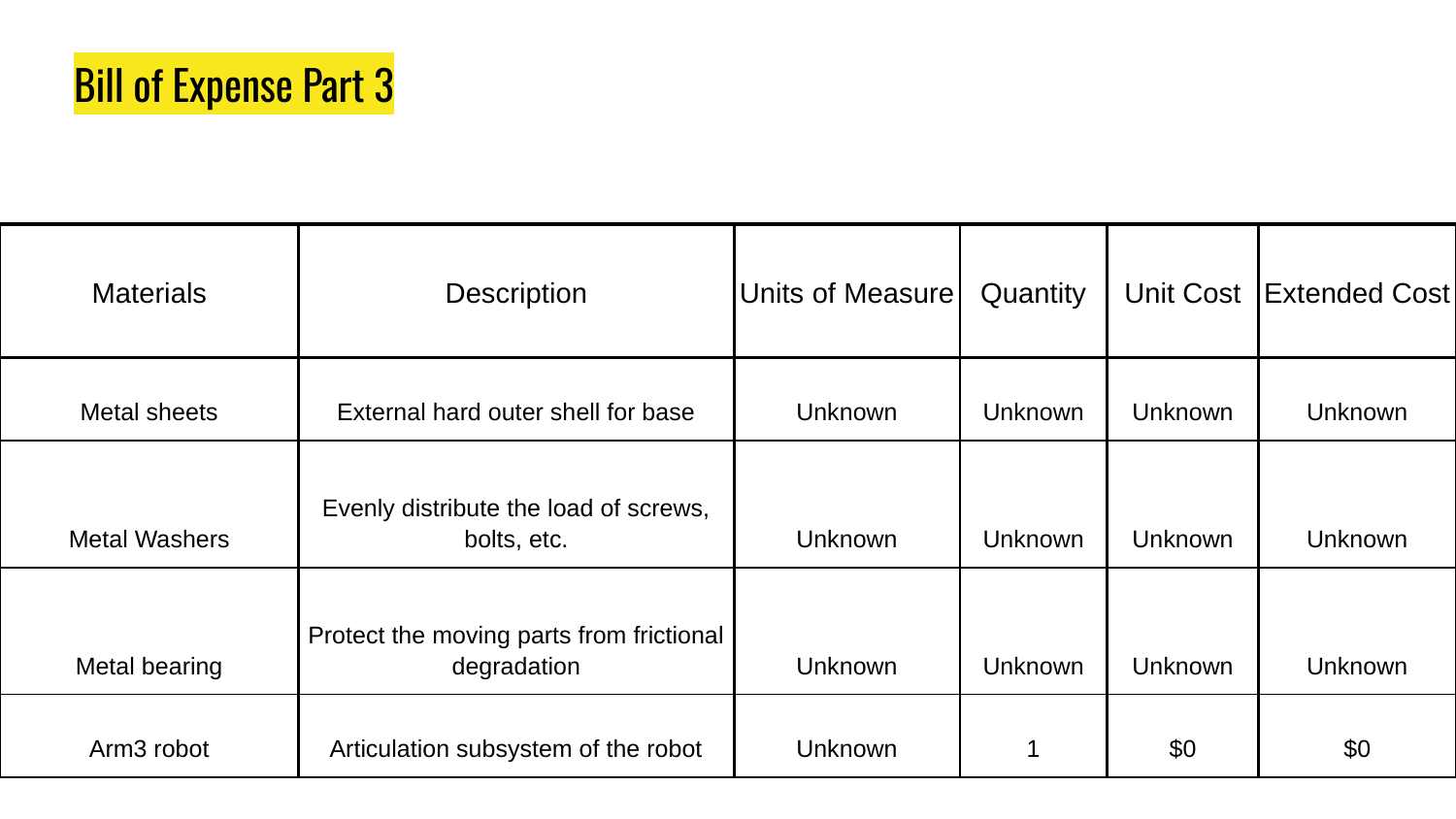

# Bill of Expense Part 3
| Materials | Description | Units of Measure | Quantity | Unit Cost | Extended Cost |
| --- | --- | --- | --- | --- | --- |
| Metal sheets | External hard outer shell for base | Unknown | Unknown | Unknown | Unknown |
| --- | --- | --- | --- | --- | --- |
| Metal Washers | Evenly distribute the load of screws, bolts, etc. | Unknown | Unknown | Unknown | Unknown |
| Metal bearing | Protect the moving parts from frictional degradation | Unknown | Unknown | Unknown | Unknown |
| Arm3 robot | Articulation subsystem of the robot | Unknown | 1 | $0 | $0 |